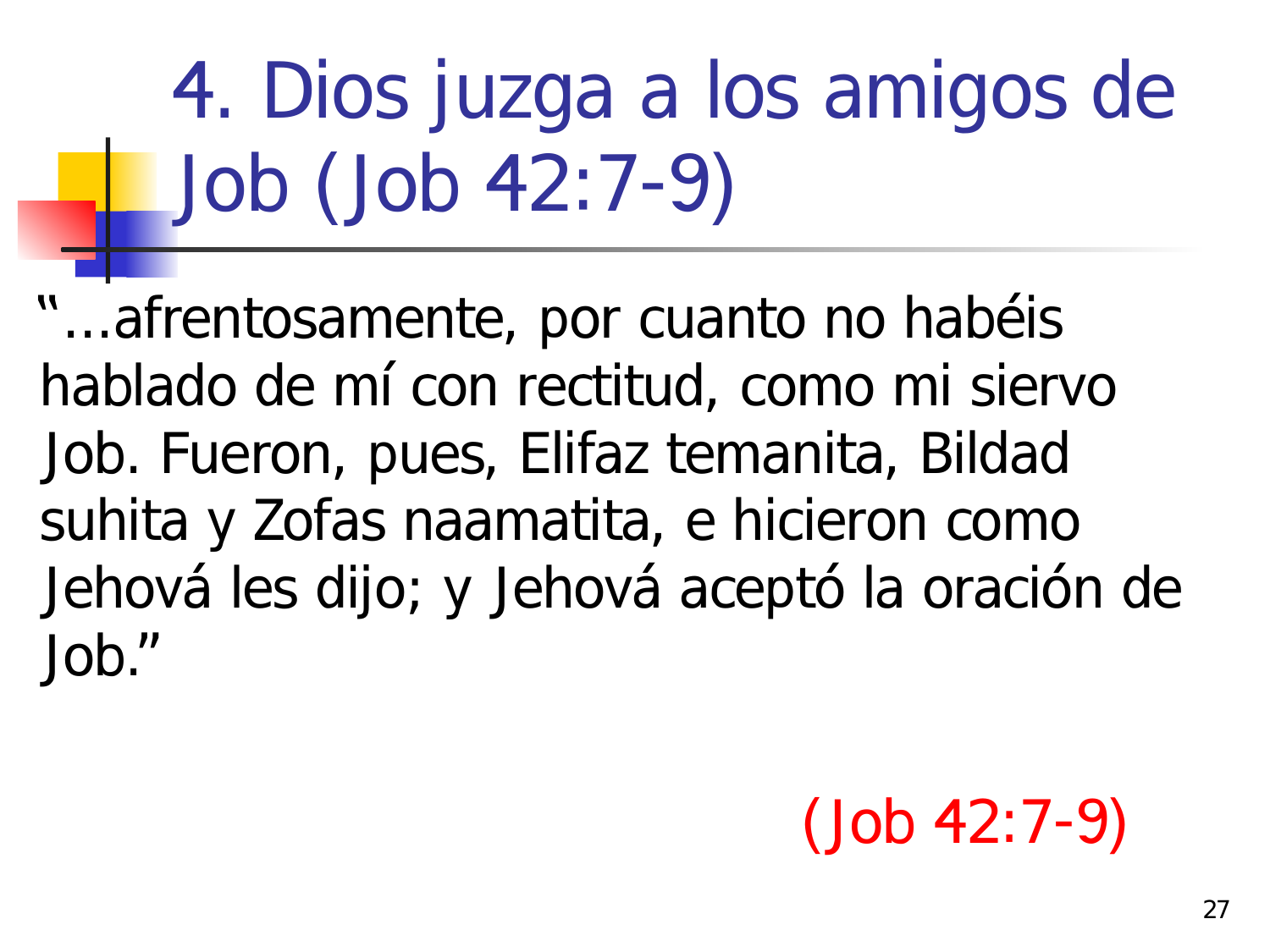

# 4. Dios juzga a los amigos de Job (Job 42:7-9)
“...afrentosamente, por cuanto no habéis hablado de mí con rectitud, como mi siervo Job. Fueron, pues, Elifaz temanita, Bildad suhita y Zofas naamatita, e hicieron como Jehová les dijo; y Jehová aceptó la oración de Job.”

						(Job 42:7-9)
27